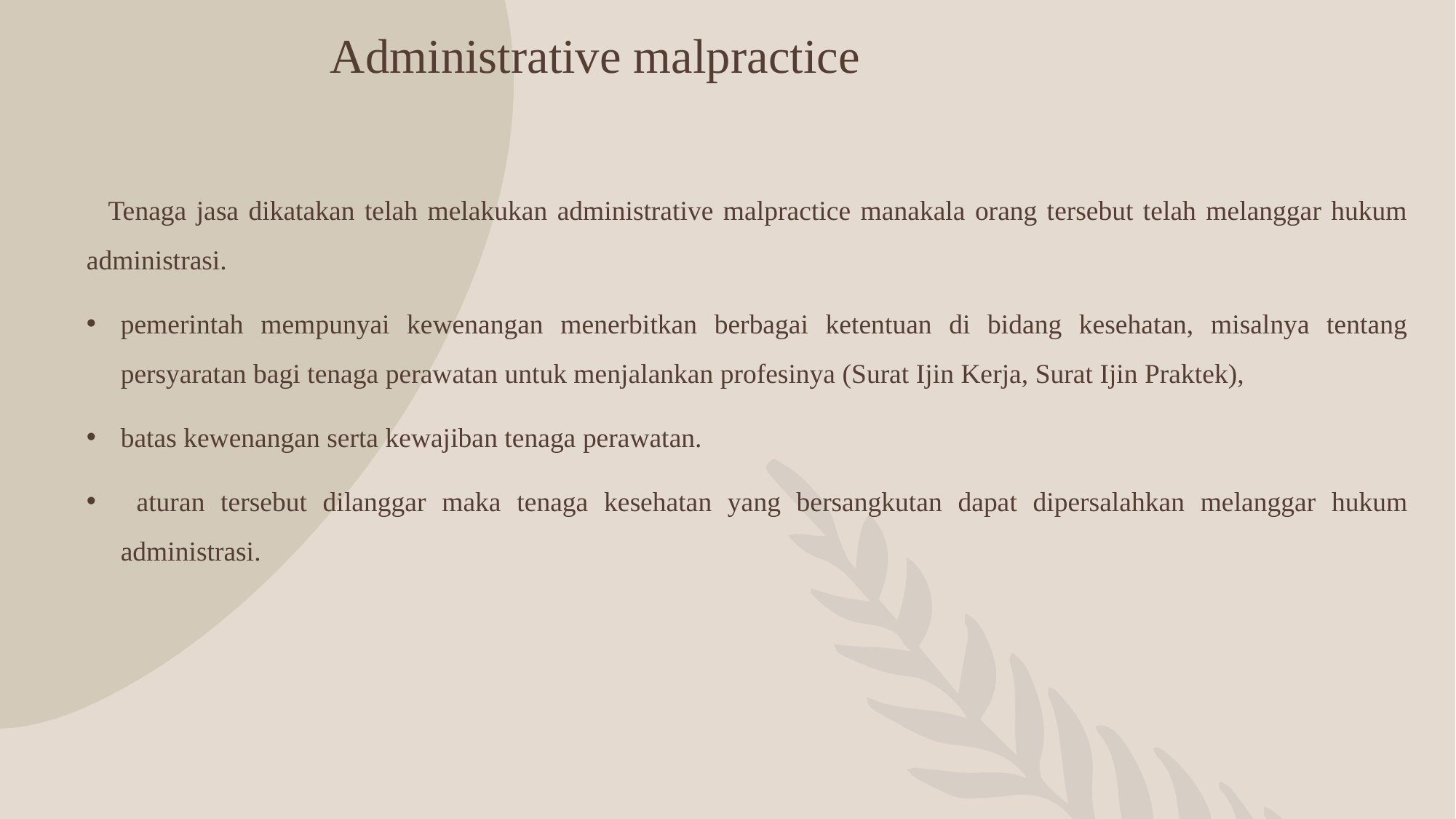

# Administrative malpractice
Tenaga jasa dikatakan telah melakukan administrative malpractice manakala orang tersebut telah melanggar hukum administrasi.
pemerintah mempunyai kewenangan menerbitkan berbagai ketentuan di bidang kesehatan, misalnya tentang persyaratan bagi tenaga perawatan untuk menjalankan profesinya (Surat Ijin Kerja, Surat Ijin Praktek),
batas kewenangan serta kewajiban tenaga perawatan.
 aturan tersebut dilanggar maka tenaga kesehatan yang bersangkutan dapat dipersalahkan melanggar hukum administrasi.

13